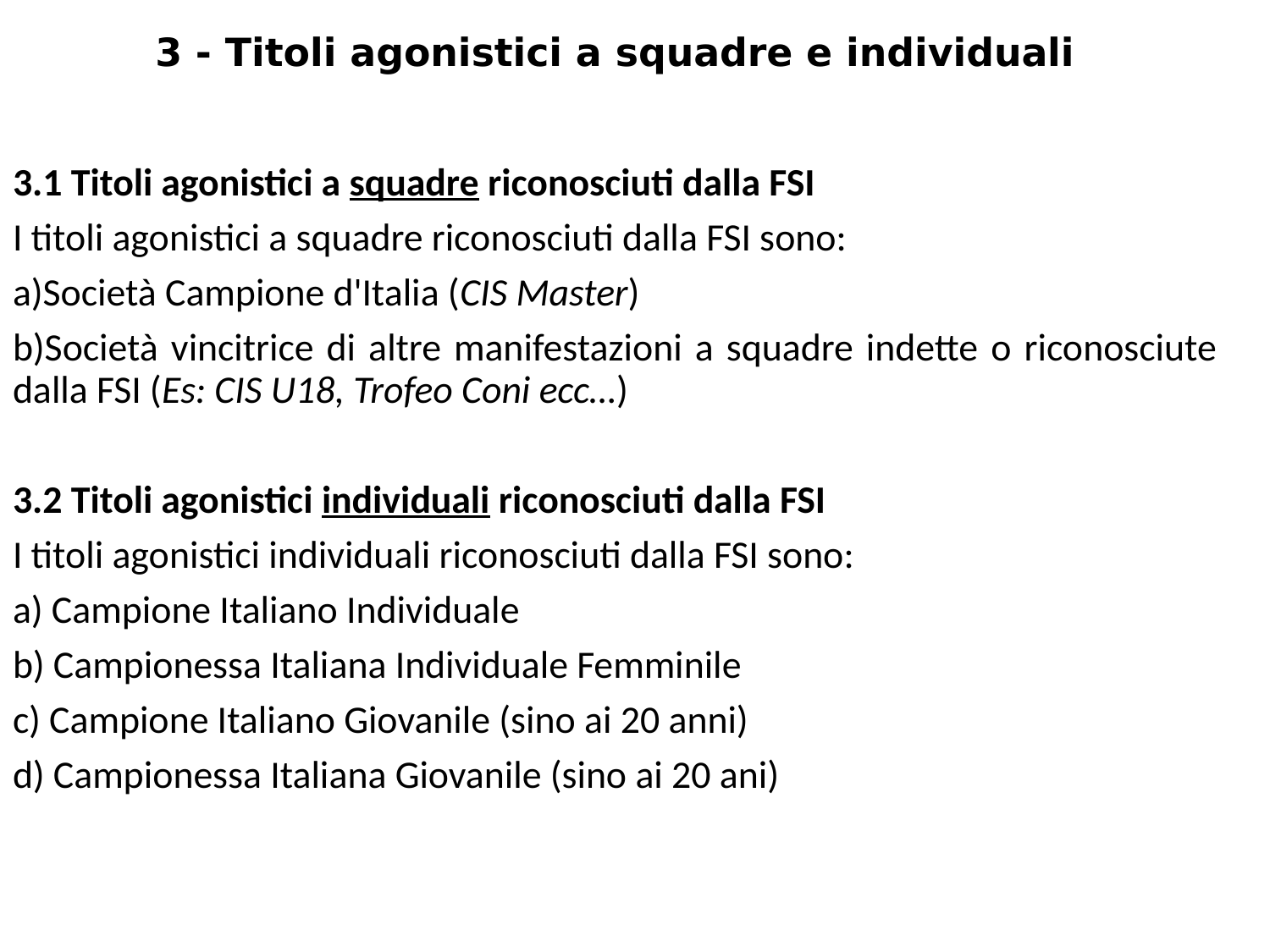

3 - Titoli agonistici a squadre e individuali

3.1 Titoli agonistici a squadre riconosciuti dalla FSI
I titoli agonistici a squadre riconosciuti dalla FSI sono:
a)Società Campione d'Italia (CIS Master)
b)Società vincitrice di altre manifestazioni a squadre indette o riconosciute dalla FSI (Es: CIS U18, Trofeo Coni ecc…)

3.2 Titoli agonistici individuali riconosciuti dalla FSI
I titoli agonistici individuali riconosciuti dalla FSI sono:
a) Campione Italiano Individuale
b) Campionessa Italiana Individuale Femminile
c) Campione Italiano Giovanile (sino ai 20 anni)
d) Campionessa Italiana Giovanile (sino ai 20 ani)